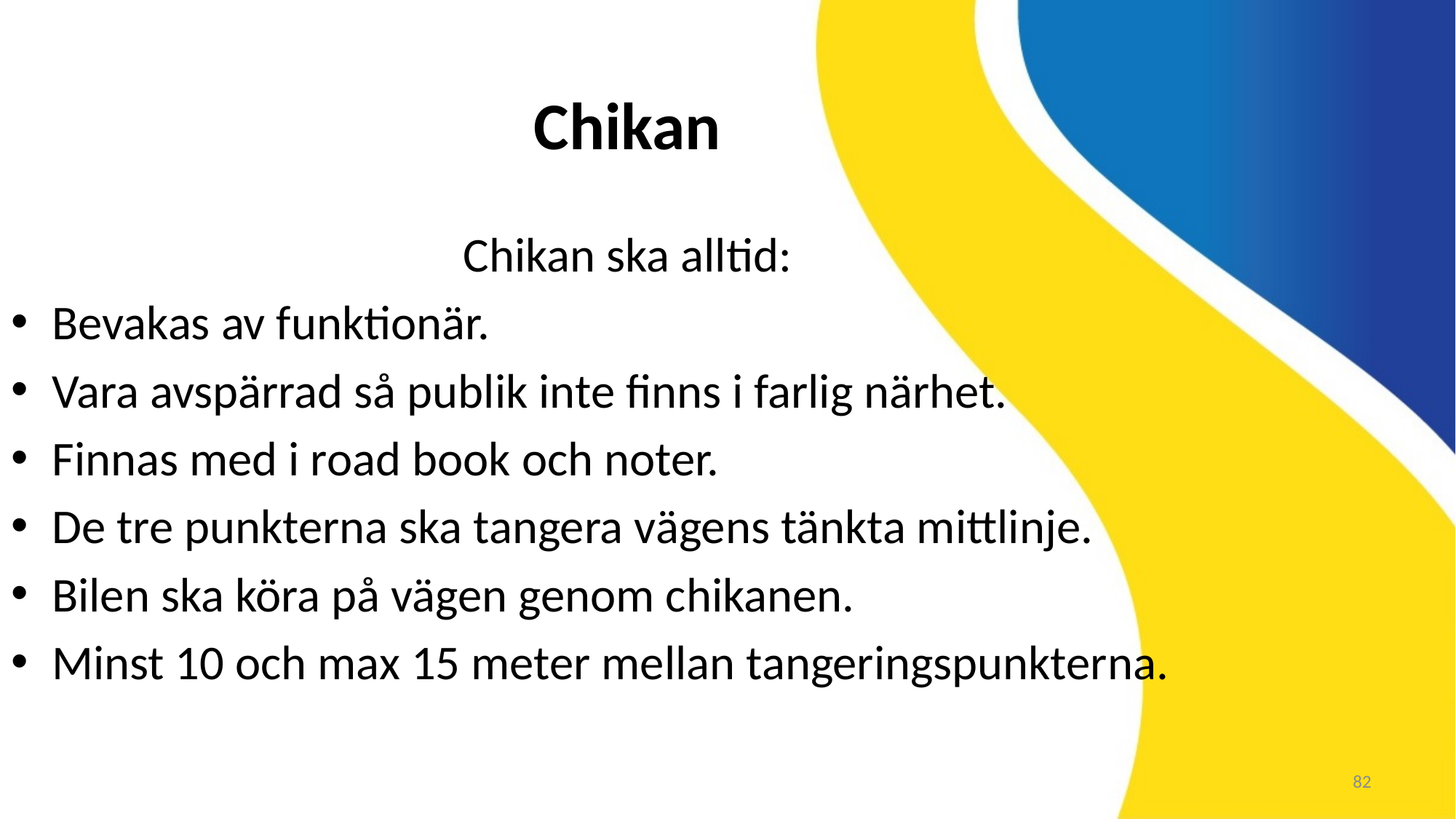

Chikan
Chikan ska alltid:
Bevakas av funktionär.
Vara avspärrad så publik inte finns i farlig närhet.
Finnas med i road book och noter.
De tre punkterna ska tangera vägens tänkta mittlinje.
Bilen ska köra på vägen genom chikanen.
Minst 10 och max 15 meter mellan tangeringspunkterna.

82